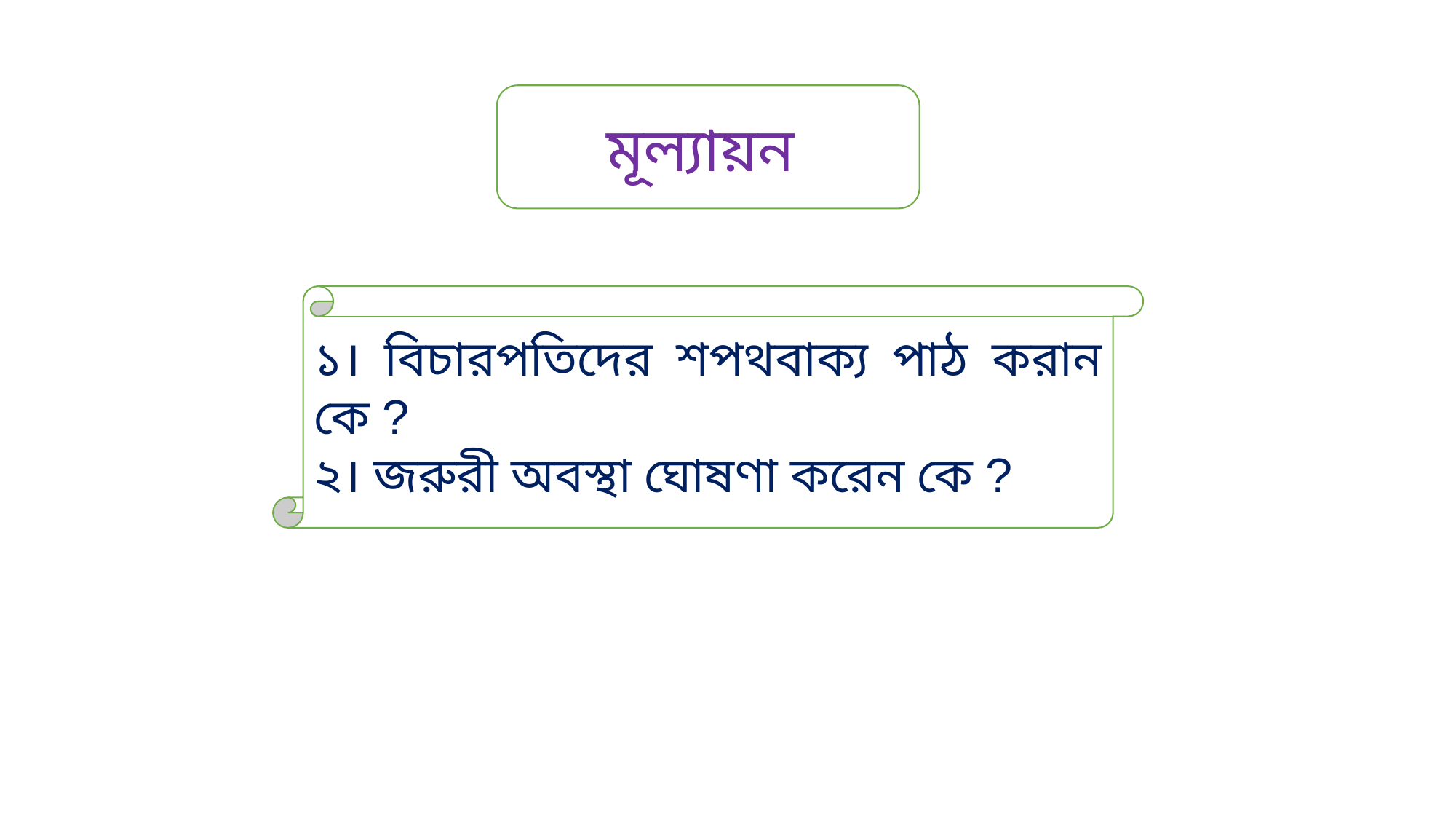

মূল্যায়ন

১। বিচারপতিদের শপথবাক্য পাঠ করান কে ?
২। জরুরী অবস্থা ঘোষণা করেন কে ?